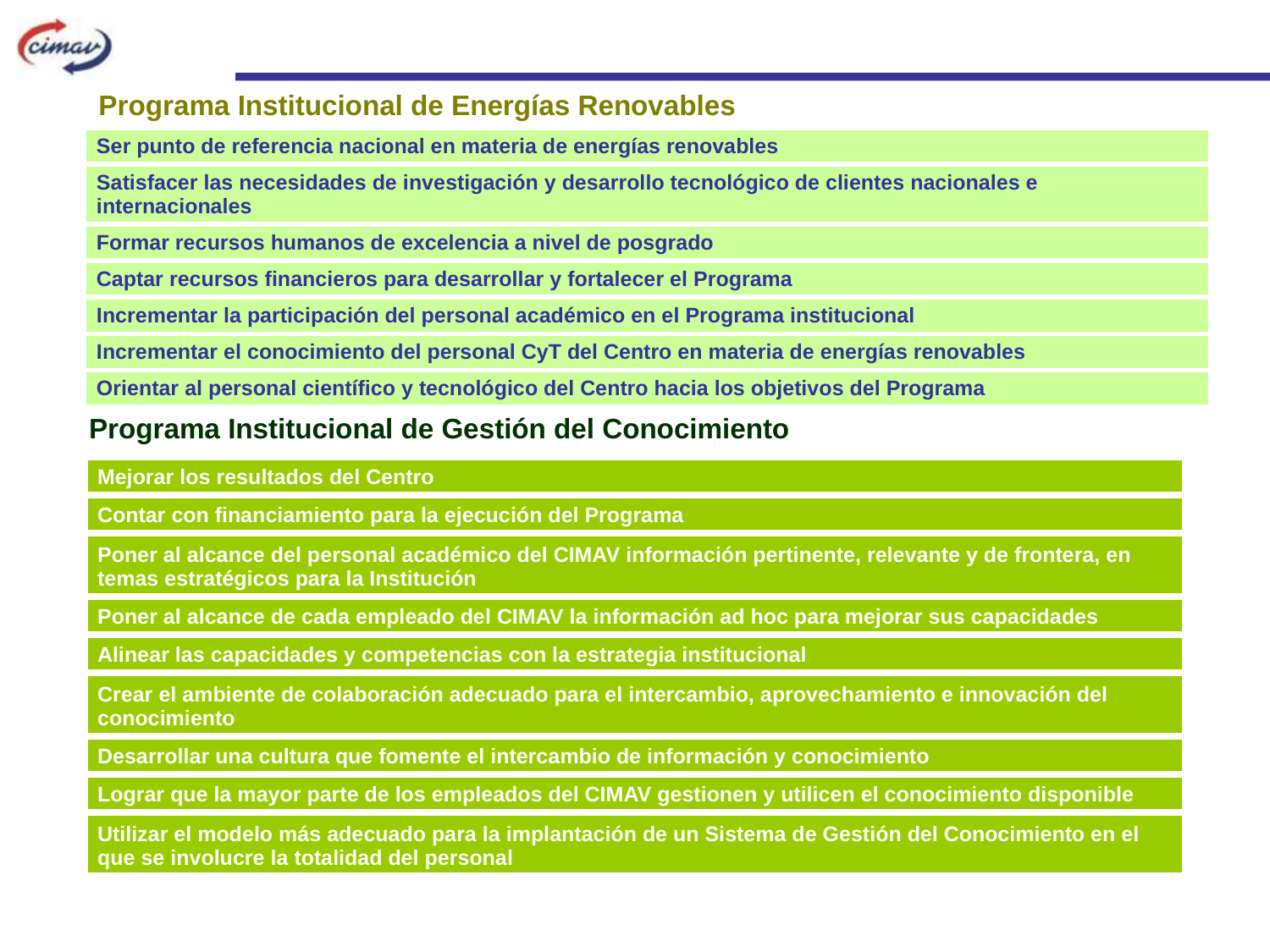

Programa Institucional de Energías Renovables
| Ser punto de referencia nacional en materia de energías renovables |
| --- |
| Satisfacer las necesidades de investigación y desarrollo tecnológico de clientes nacionales e internacionales |
| Formar recursos humanos de excelencia a nivel de posgrado |
| Captar recursos financieros para desarrollar y fortalecer el Programa |
| Incrementar la participación del personal académico en el Programa institucional |
| Incrementar el conocimiento del personal CyT del Centro en materia de energías renovables |
| Orientar al personal científico y tecnológico del Centro hacia los objetivos del Programa |
Programa Institucional de Gestión del Conocimiento
| Mejorar los resultados del Centro |
| --- |
| Contar con financiamiento para la ejecución del Programa |
| Poner al alcance del personal académico del CIMAV información pertinente, relevante y de frontera, en temas estratégicos para la Institución |
| Poner al alcance de cada empleado del CIMAV la información ad hoc para mejorar sus capacidades |
| Alinear las capacidades y competencias con la estrategia institucional |
| Crear el ambiente de colaboración adecuado para el intercambio, aprovechamiento e innovación del conocimiento |
| Desarrollar una cultura que fomente el intercambio de información y conocimiento |
| Lograr que la mayor parte de los empleados del CIMAV gestionen y utilicen el conocimiento disponible |
| Utilizar el modelo más adecuado para la implantación de un Sistema de Gestión del Conocimiento en el que se involucre la totalidad del personal |